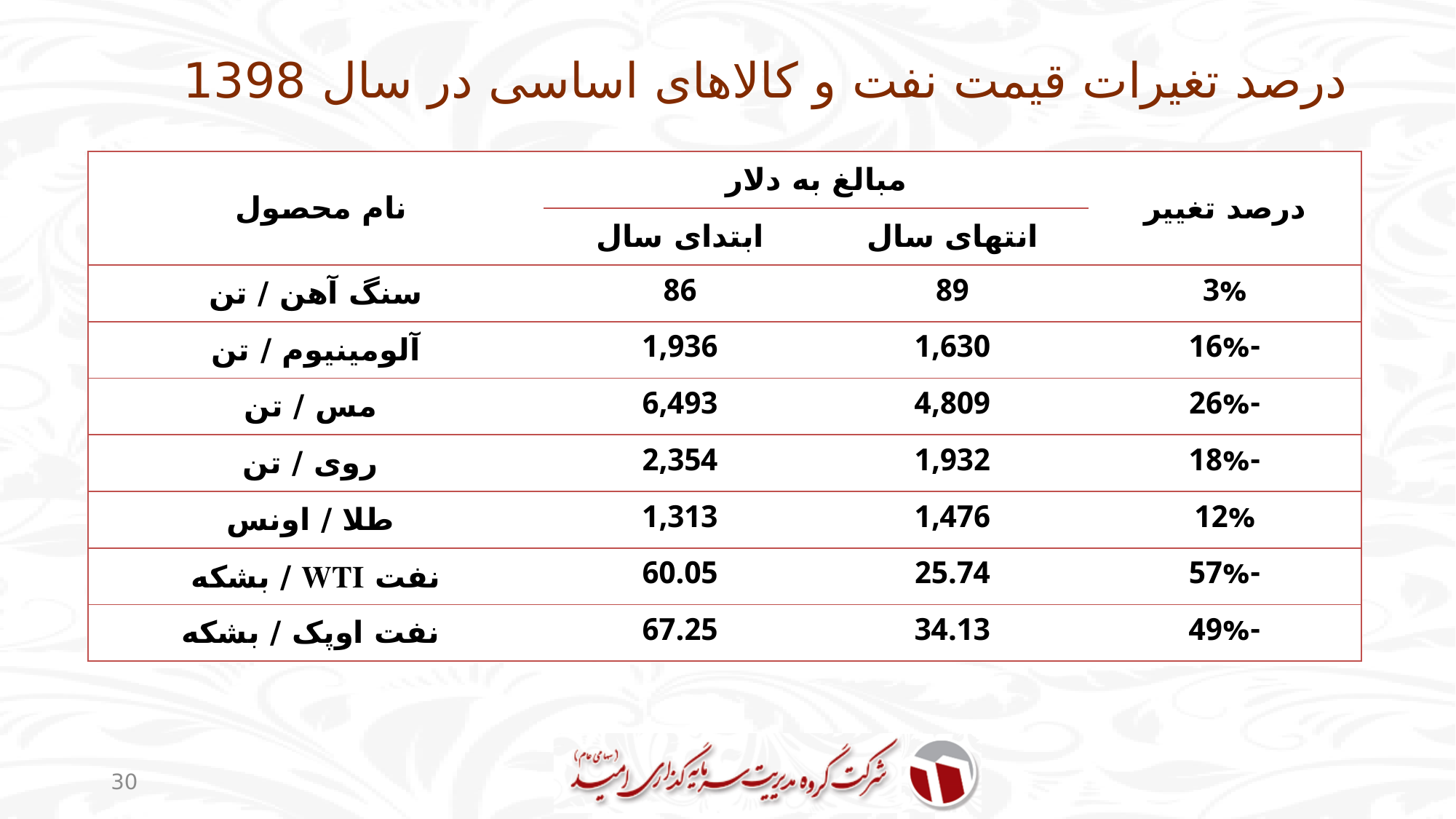

# درصد تغیرات قیمت نفت و کالاهای اساسی در سال 1398
| نام محصول | مبالغ به دلار |  | درصد تغییر |
| --- | --- | --- | --- |
|  | ابتدای سال | انتهای سال |  |
| سنگ آهن / تن | 86 | 89 | 3% |
| آلومینیوم / تن | 1,936 | 1,630 | -16% |
| مس / تن | 6,493 | 4,809 | -26% |
| روی / تن | 2,354 | 1,932 | -18% |
| طلا / اونس | 1,313 | 1,476 | 12% |
| نفت WTI / بشکه | 60.05 | 25.74 | -57% |
| نفت اوپک / بشکه | 67.25 | 34.13 | -49% |
30